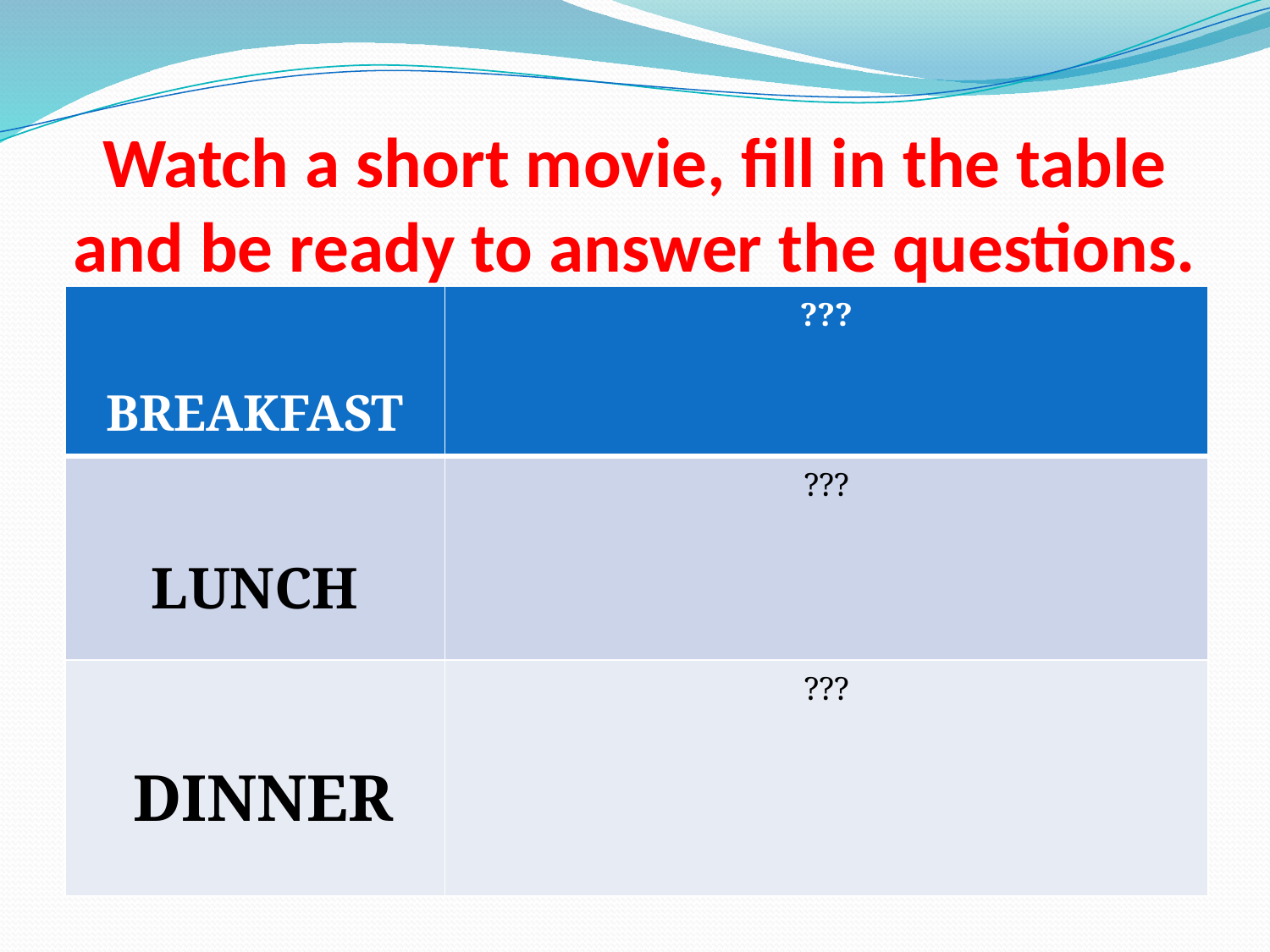

# Watch a short movie, fill in the table and be ready to answer the questions.
| BREAKFAST | ??? |
| --- | --- |
| LUNCH | ??? |
| DINNER | ??? |